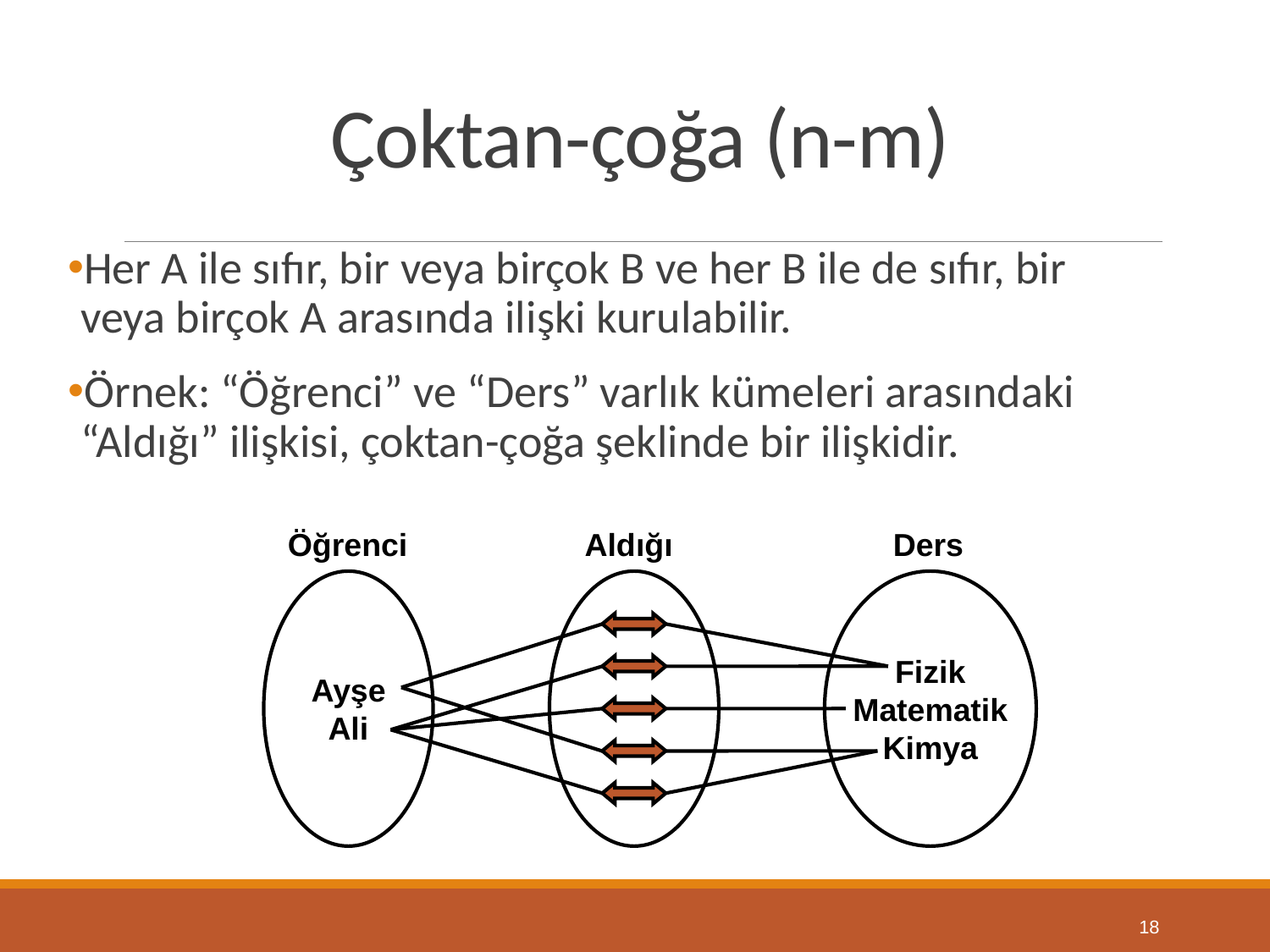

# Çoktan-çoğa (n-m)
Her A ile sıfır, bir veya birçok B ve her B ile de sıfır, bir veya birçok A arasında ilişki kurulabilir.
Örnek: “Öğrenci” ve “Ders” varlık kümeleri arasındaki “Aldığı” ilişkisi, çoktan-çoğa şeklinde bir ilişkidir.
Öğrenci		     Aldığı	           Ders
Ayşe
Ali

Fizik
Matematik
Kimya

18